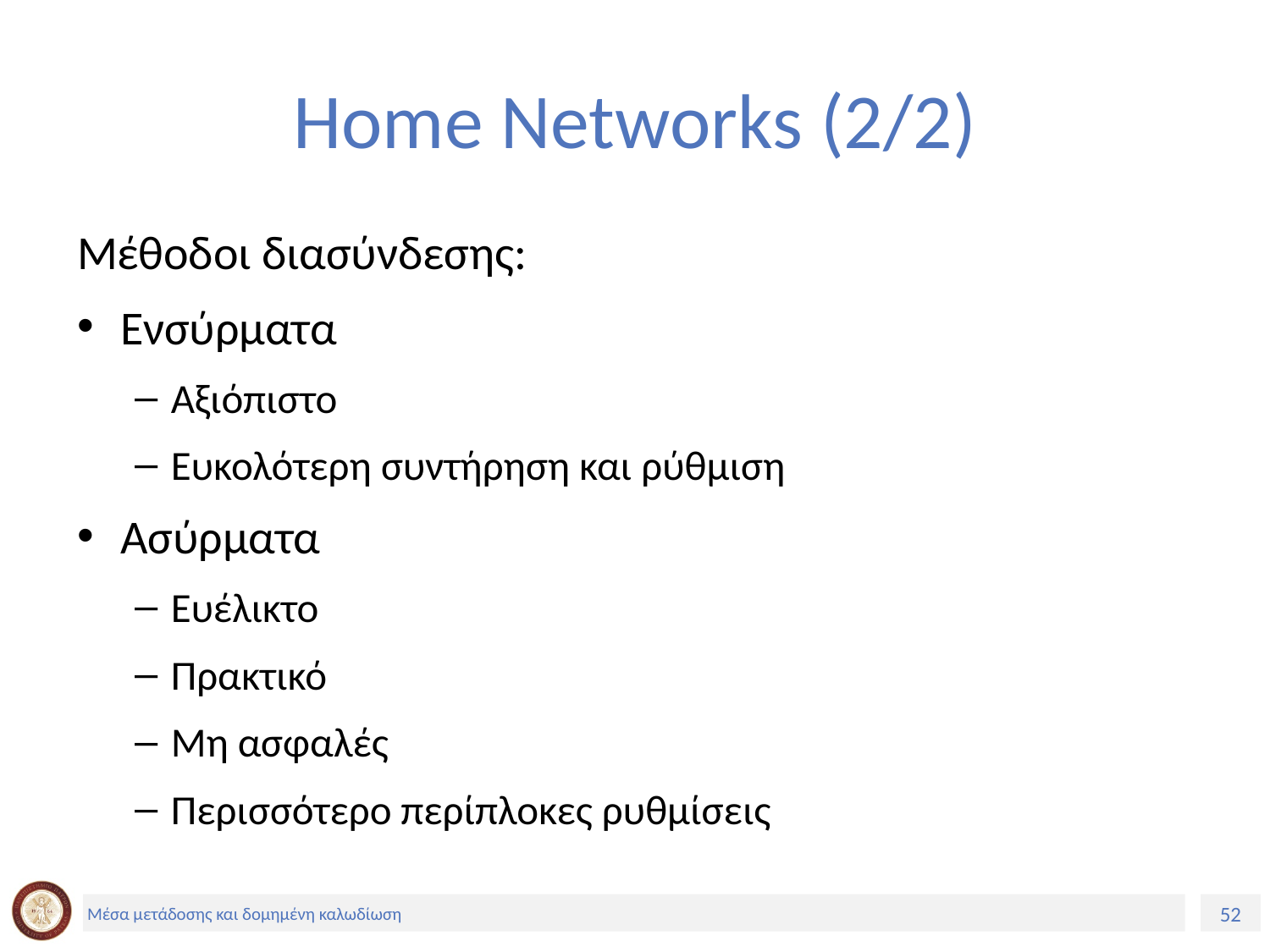

# Home Networks (2/2)
Μέθοδοι διασύνδεσης:
Ενσύρματα
Αξιόπιστο
Ευκολότερη συντήρηση και ρύθμιση
Ασύρματα
Ευέλικτο
Πρακτικό
Μη ασφαλές
Περισσότερο περίπλοκες ρυθμίσεις